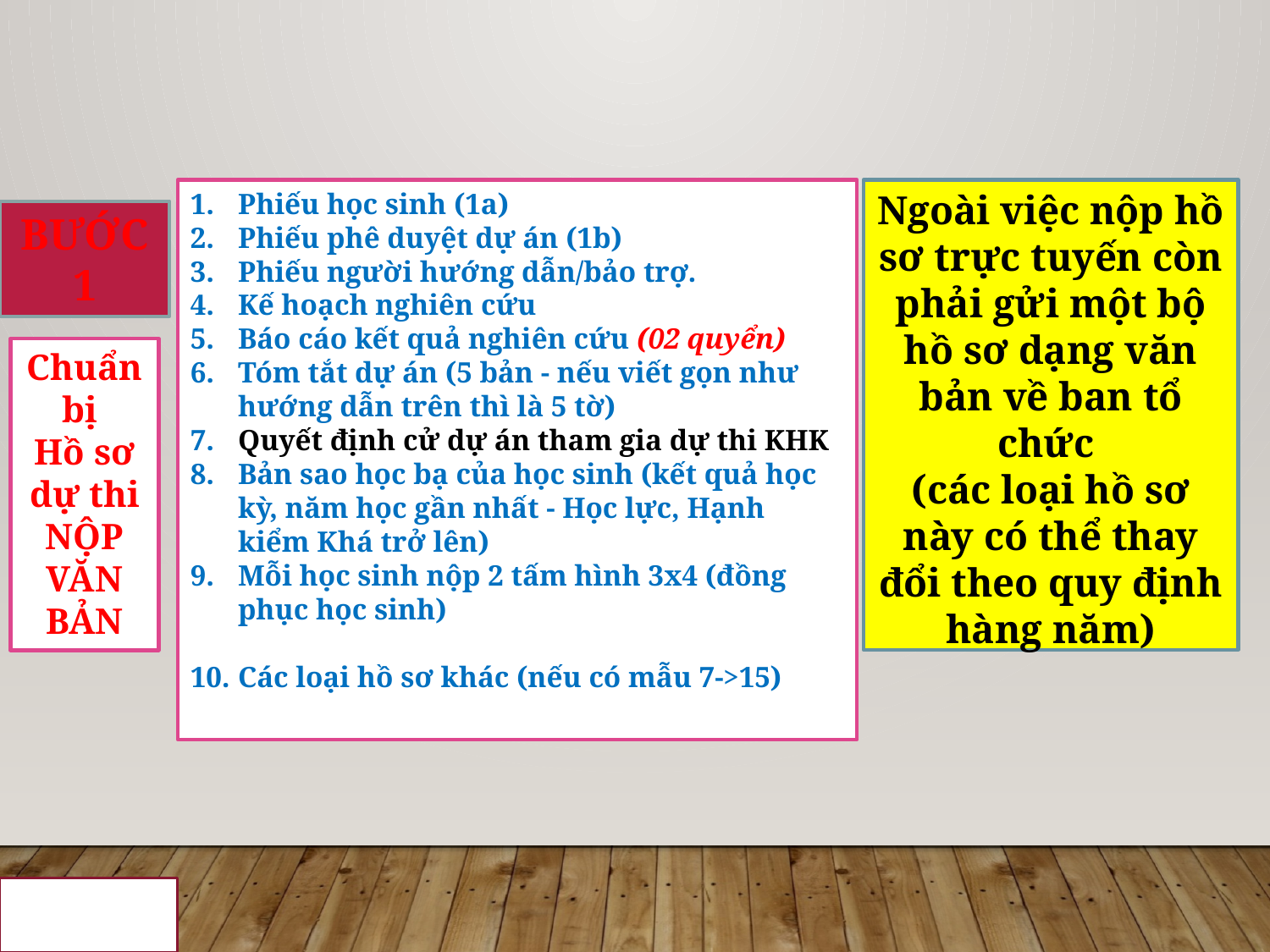

Phiếu học sinh (1a)
Phiếu phê duyệt dự án (1b)
Phiếu người hướng dẫn/bảo trợ.
Kế hoạch nghiên cứu
Báo cáo kết quả nghiên cứu (02 quyển)
Tóm tắt dự án (5 bản - nếu viết gọn như hướng dẫn trên thì là 5 tờ)
Quyết định cử dự án tham gia dự thi KHK
Bản sao học bạ của học sinh (kết quả học kỳ, năm học gần nhất - Học lực, Hạnh kiểm Khá trở lên)
Mỗi học sinh nộp 2 tấm hình 3x4 (đồng phục học sinh)
Các loại hồ sơ khác (nếu có mẫu 7->15)

Ngoài việc nộp hồ sơ trực tuyến còn phải gửi một bộ hồ sơ dạng văn bản về ban tổ chức
(các loại hồ sơ này có thể thay đổi theo quy định hàng năm)

BƯỚC 1
Chuẩn
bị
Hồ sơ dự thi
NỘP VĂN BẢN